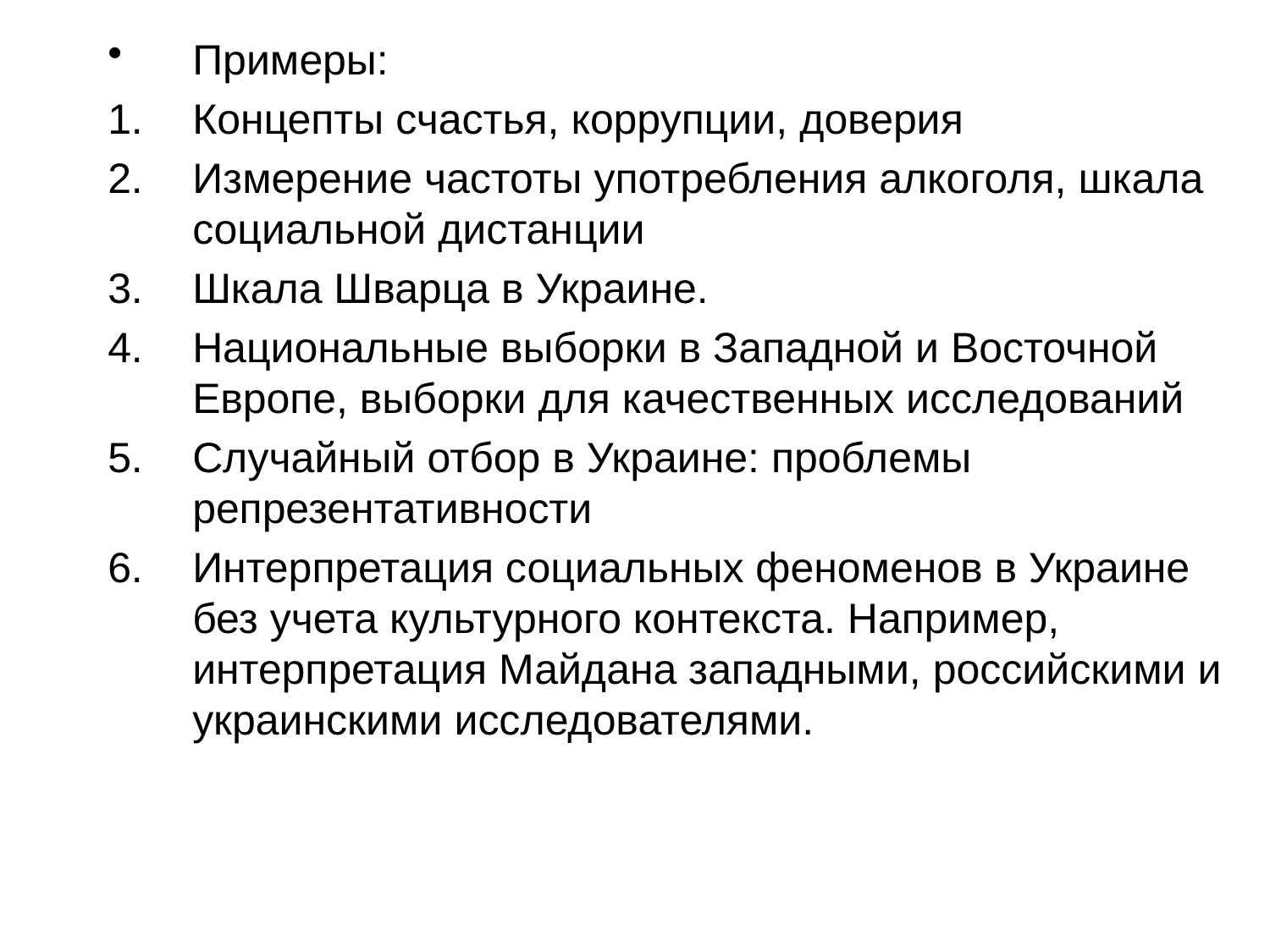

Примеры:
Концепты счастья, коррупции, доверия
Измерение частоты употребления алкоголя, шкала социальной дистанции
Шкала Шварца в Украине.
Национальные выборки в Западной и Восточной Европе, выборки для качественных исследований
Случайный отбор в Украине: проблемы репрезентативности
Интерпретация социальных феноменов в Украине без учета культурного контекста. Например, интерпретация Майдана западными, российскими и украинскими исследователями.